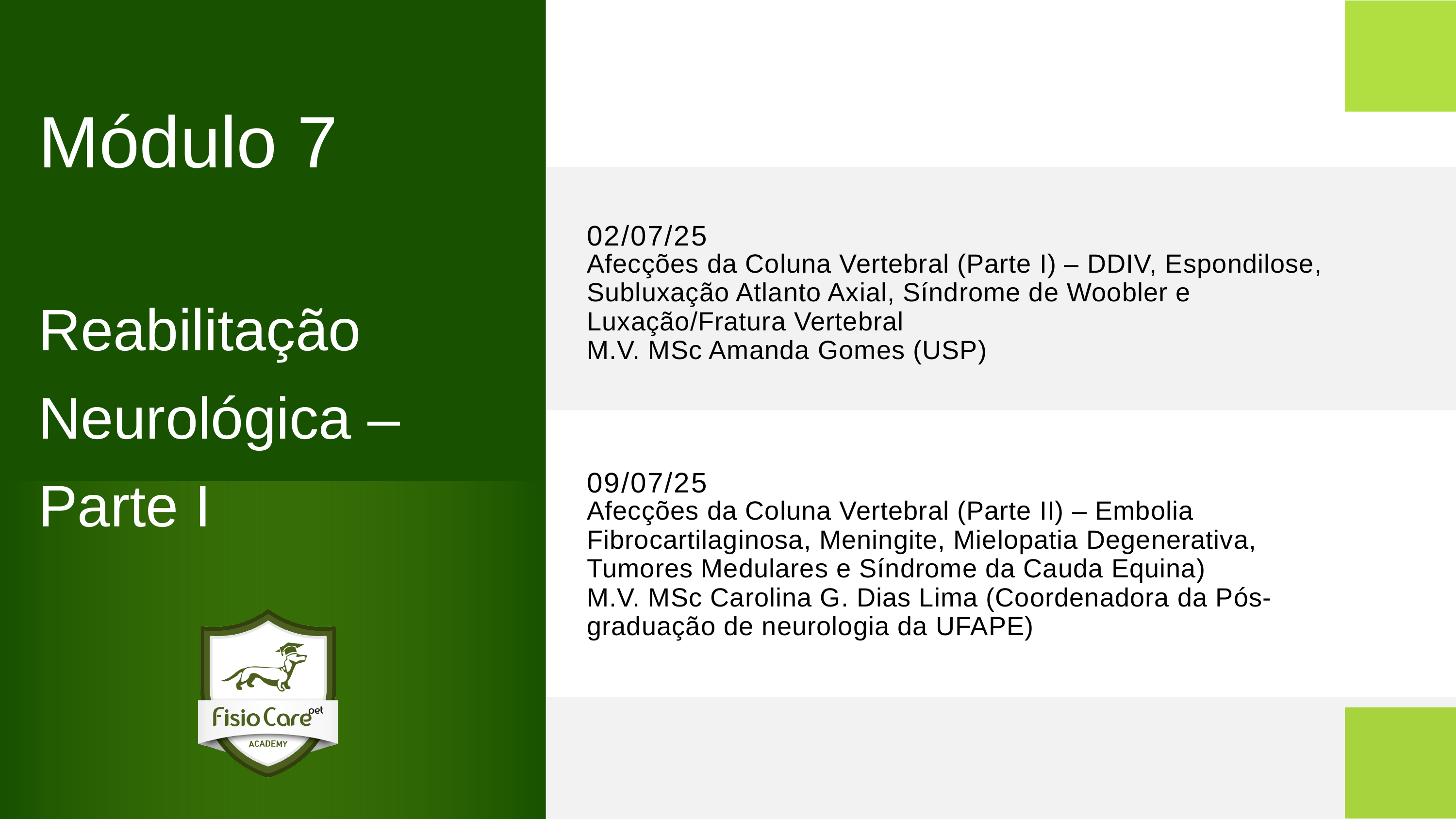

Módulo 7

02/07/25
Afecções da Coluna Vertebral (Parte I) – DDIV, Espondilose, Subluxação Atlanto Axial, Síndrome de Woobler e Luxação/Fratura Vertebral
M.V. MSc Amanda Gomes (USP)

Reabilitação Neurológica – Parte I
09/07/25
Afecções da Coluna Vertebral (Parte II) – Embolia Fibrocartilaginosa, Meningite, Mielopatia Degenerativa, Tumores Medulares e Síndrome da Cauda Equina)
M.V. MSc Carolina G. Dias Lima (Coordenadora da Pós-graduação de neurologia da UFAPE)